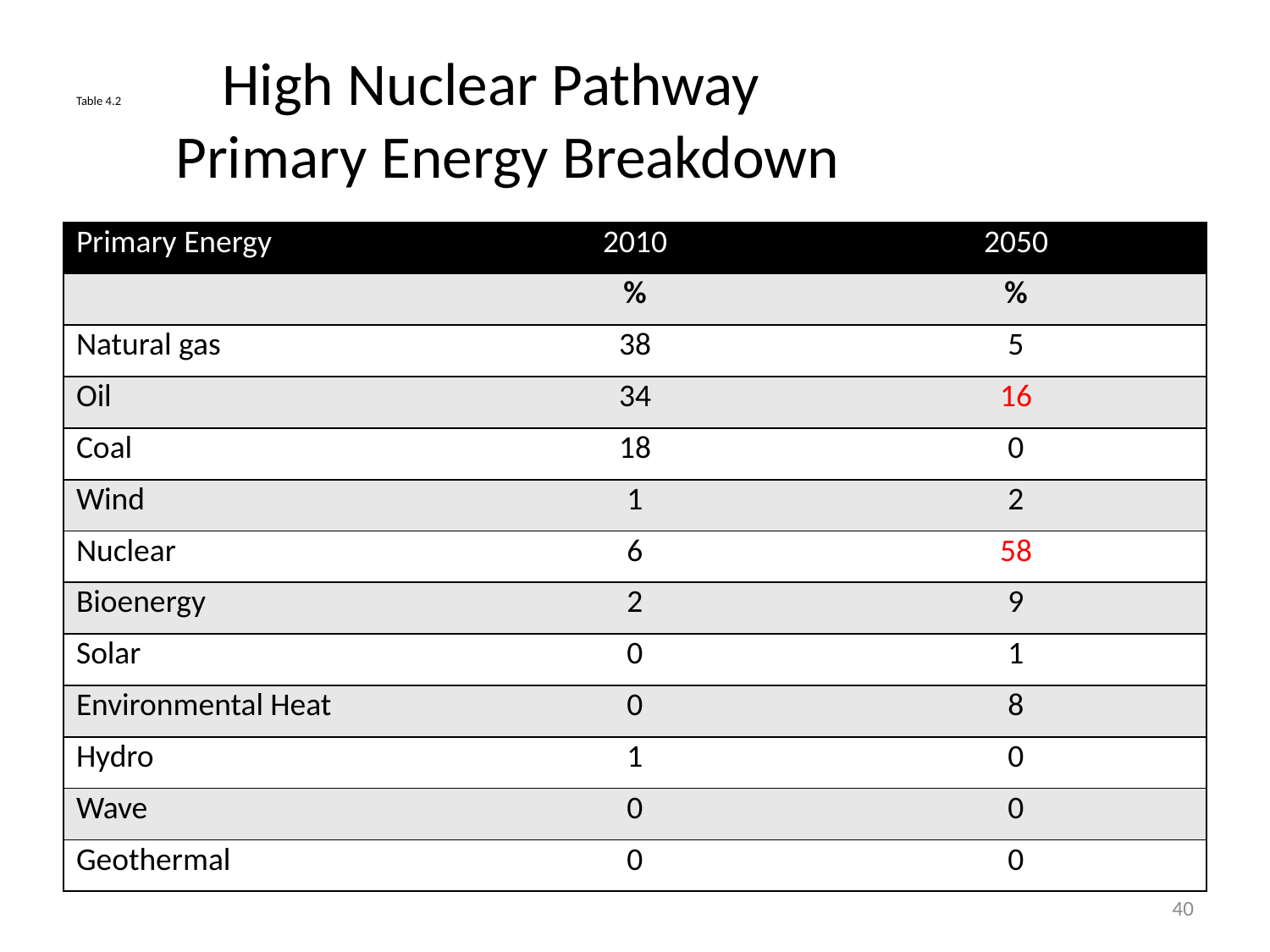

# Table 4.2              	                 High Nuclear Pathway Primary Energy Breakdown
| Primary Energy | 2010 | 2050 |
| --- | --- | --- |
|  | % | % |
| Natural gas | 38 | 5 |
| Oil | 34 | 16 |
| Coal | 18 | 0 |
| Wind | 1 | 2 |
| Nuclear | 6 | 58 |
| Bioenergy | 2 | 9 |
| Solar | 0 | 1 |
| Environmental Heat | 0 | 8 |
| Hydro | 1 | 0 |
| Wave | 0 | 0 |
| Geothermal | 0 | 0 |
40